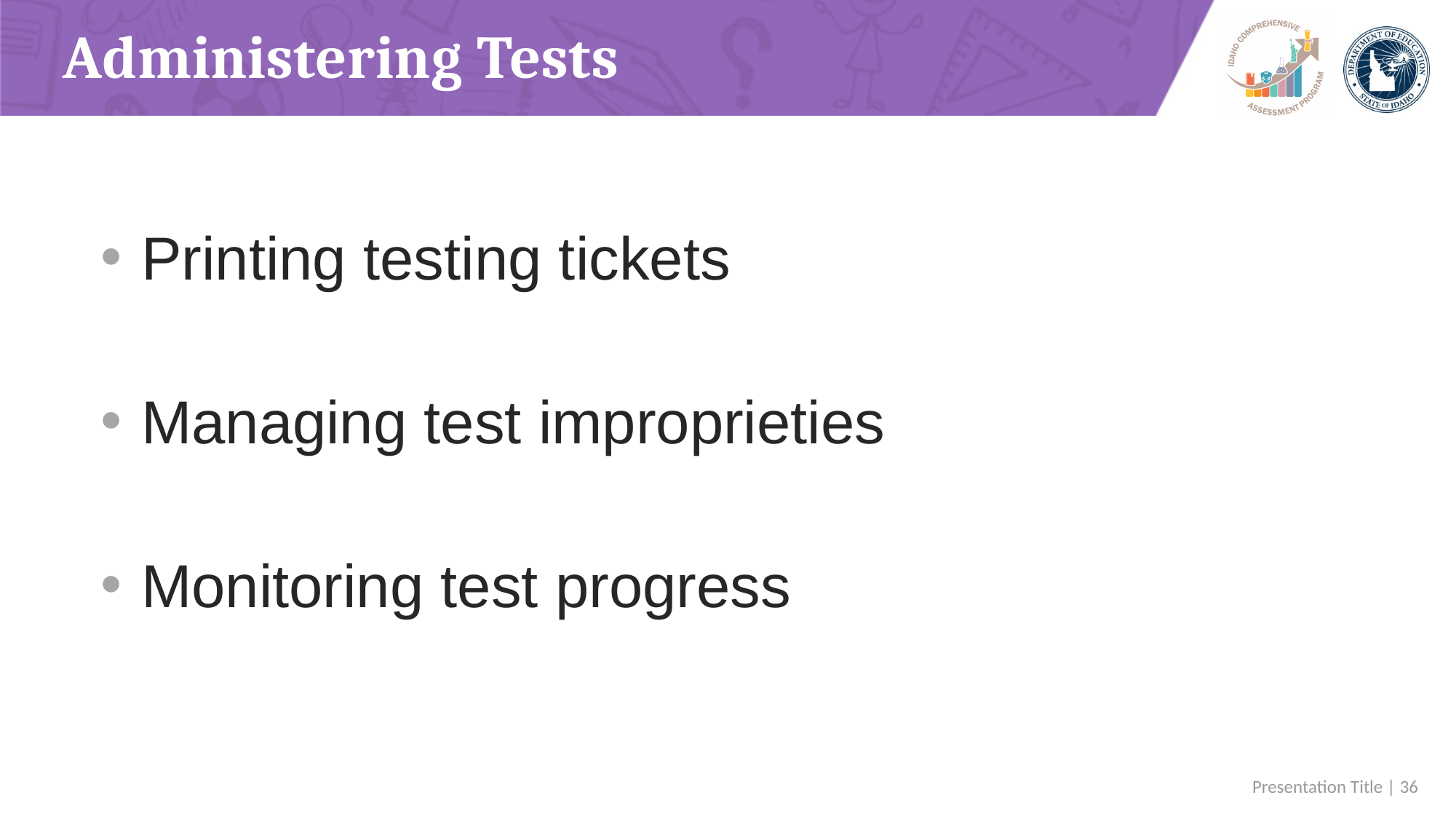

# Administering Tests
Printing testing tickets

Managing test improprieties

Monitoring test progress
36